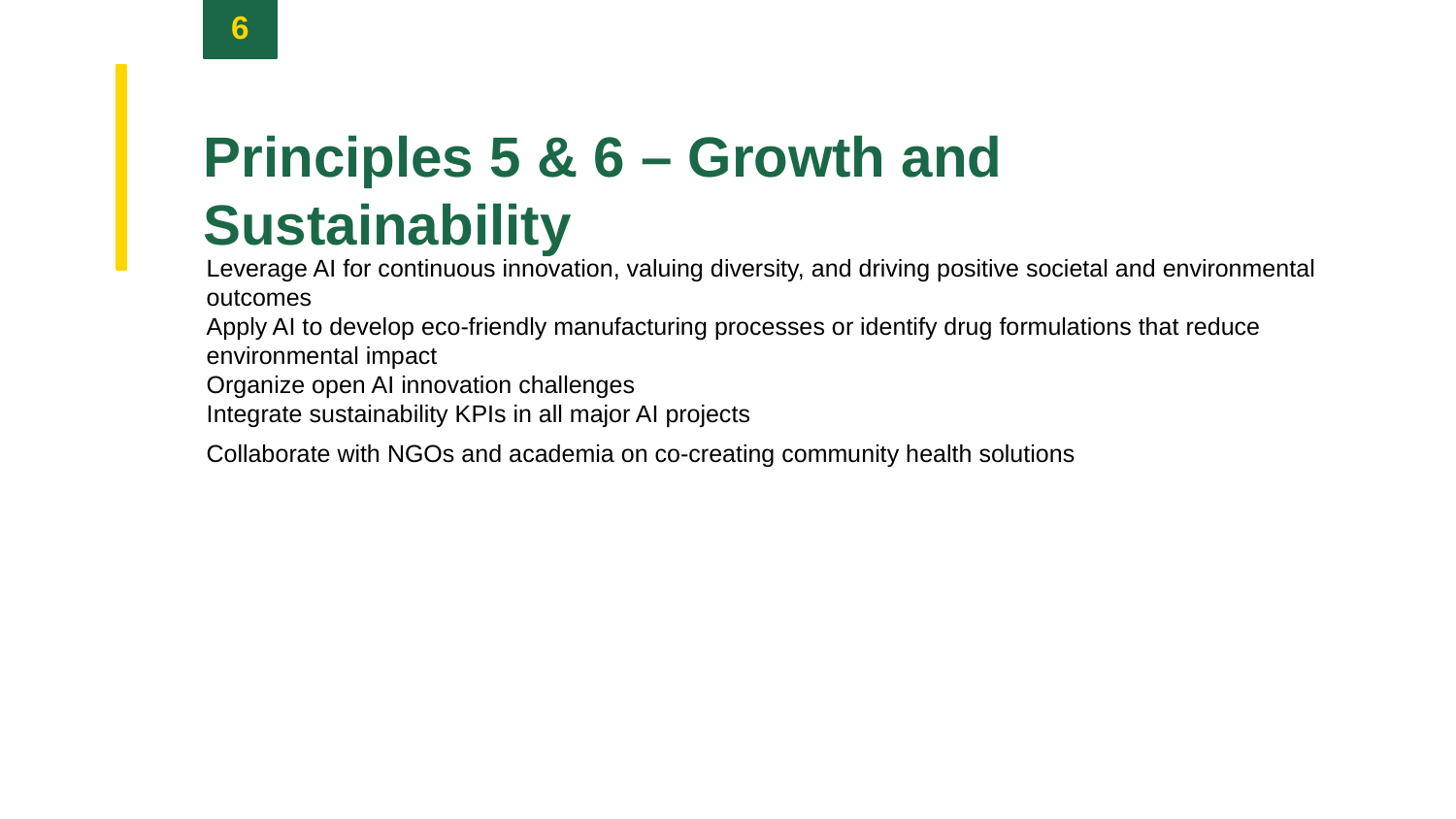

6

Principles 5 & 6 – Growth and Sustainability
Leverage AI for continuous innovation, valuing diversity, and driving positive societal and environmental outcomes
Apply AI to develop eco-friendly manufacturing processes or identify drug formulations that reduce environmental impact
Organize open AI innovation challenges
Integrate sustainability KPIs in all major AI projects
Collaborate with NGOs and academia on co-creating community health solutions